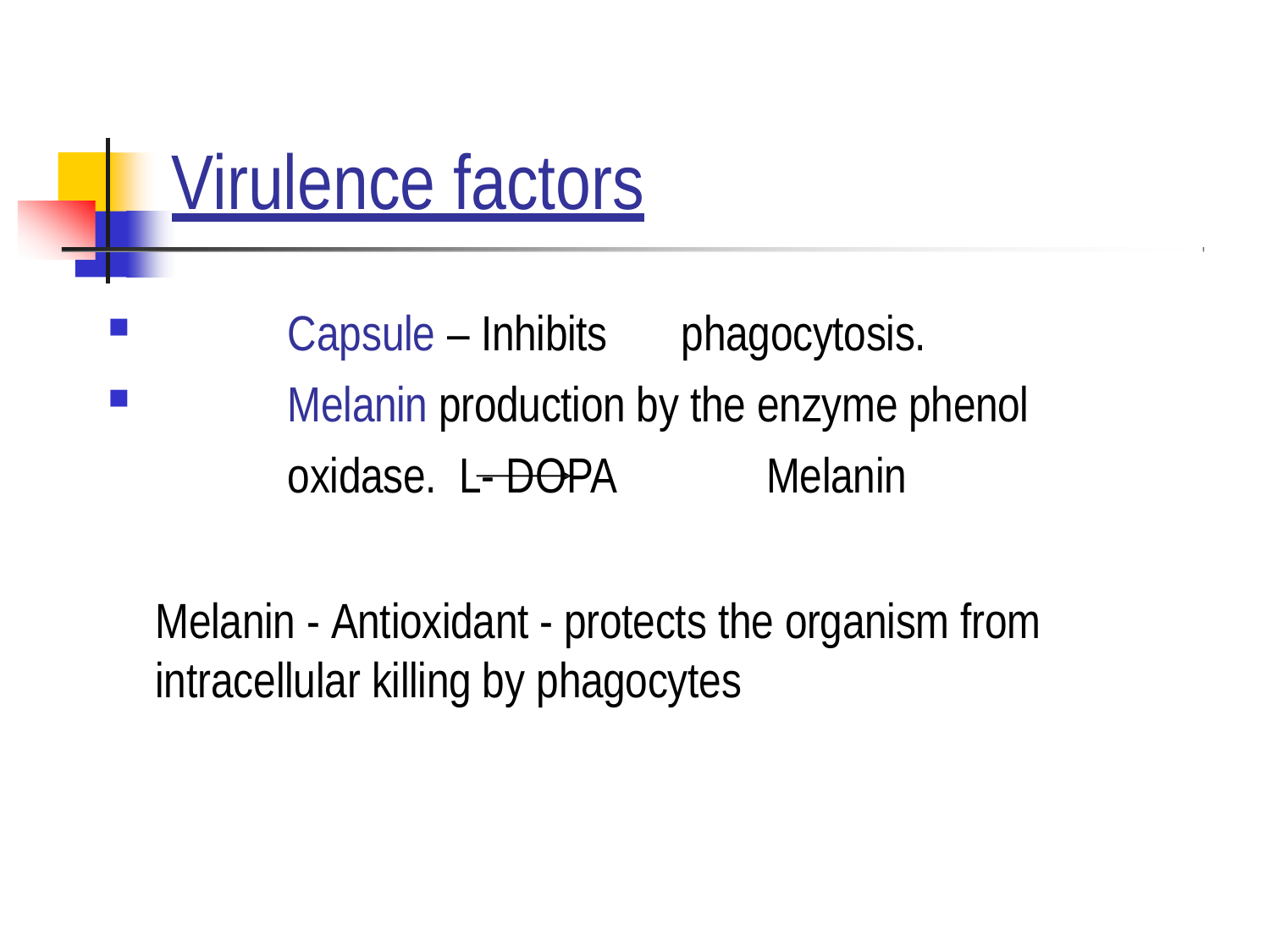

# Virulence factors
Capsule – Inhibits	phagocytosis.
Melanin production by the enzyme phenol oxidase.  L- DOPA	Melanin

Melanin - Antioxidant - protects the organism from  intracellular killing by phagocytes